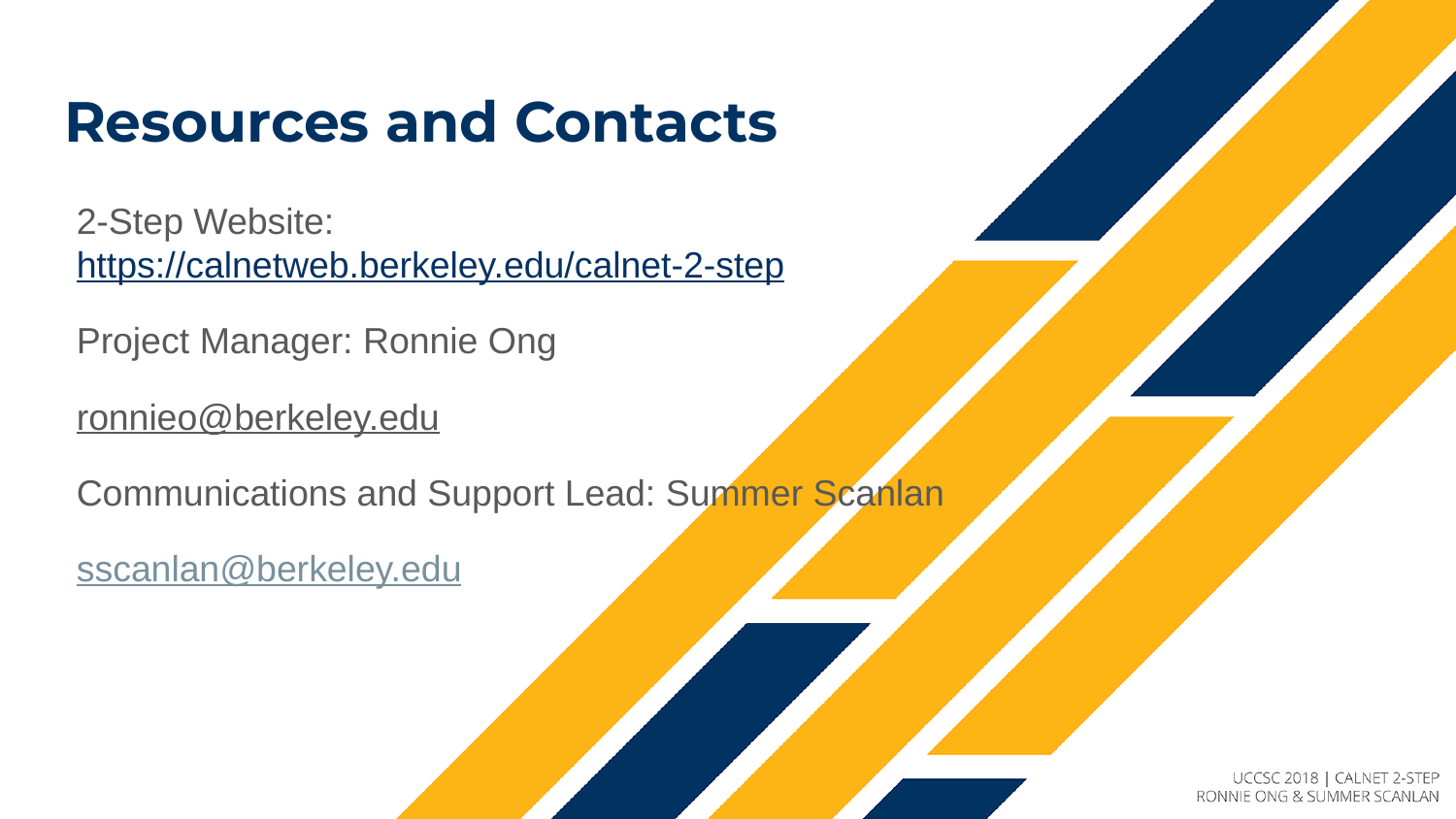

# Resources and Contacts
2-Step Website:
https://calnetweb.berkeley.edu/calnet-2-step
Project Manager: Ronnie Ong
ronnieo@berkeley.edu
Communications and Support Lead: Summer Scanlan
sscanlan@berkeley.edu